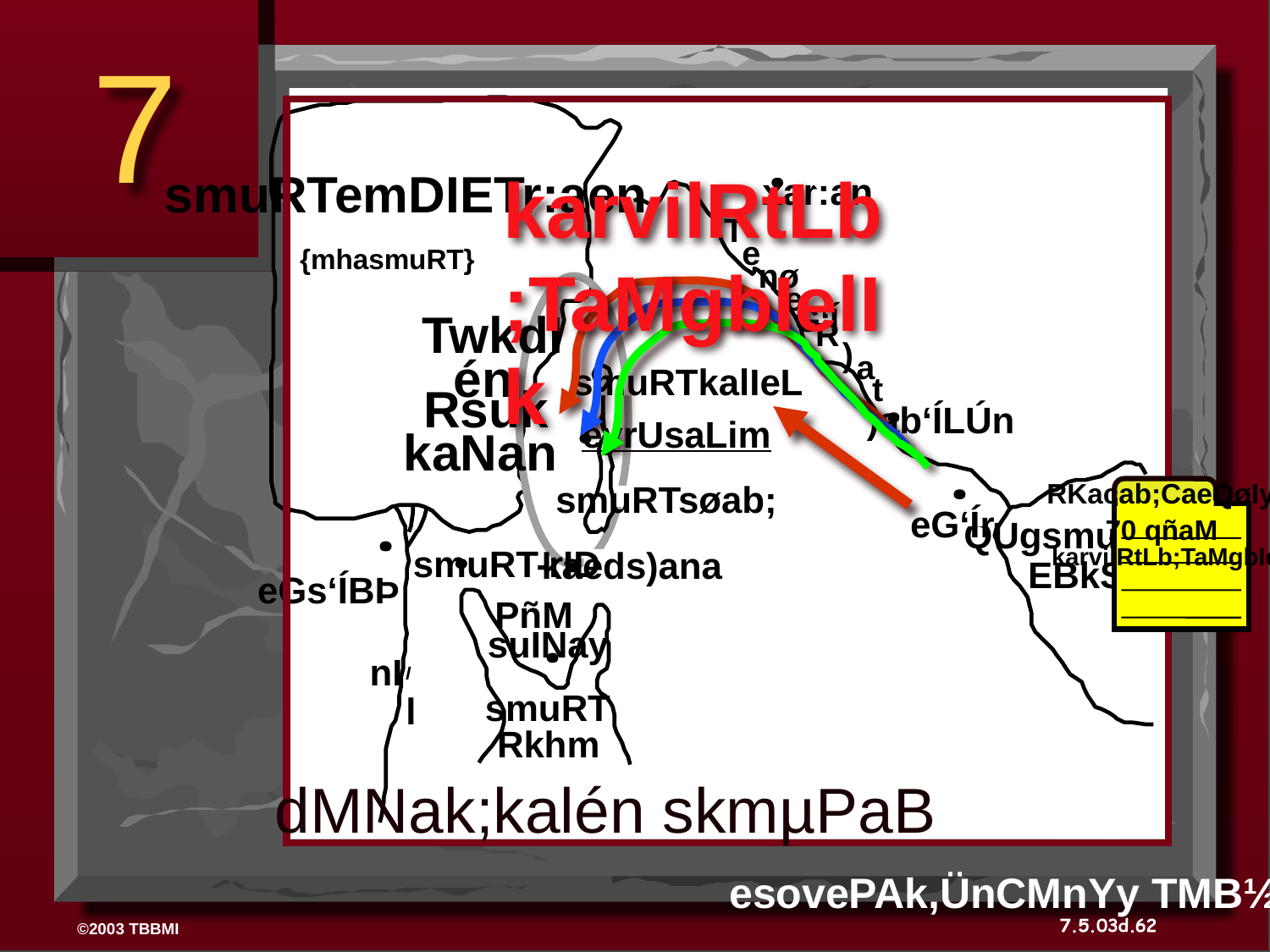

7

karvilRtLb;TaMgbIelIk
smuRTemDIETr:aen
xar:an

T
e
{mhasmuRT}
nø

e

G‘Í

TwkdI
R

)
én
a
smuRTkalIeL

t

Rsuk

)ab‘ÍLÚn

eyrUsaLim

kaNan

RKacab;CaeQøIy

70 qñaM
karvilRtLb;TaMgbIelIk

smuRTsøab;

eG‘Ír

QUgsmuRT
smuRT-rID
kaeds)ana

EBkS

eGs‘ÍBÞ

PñM
suINay
nI

l
smuRT
l
Rkhm
dMNak;kalén skmµPaB
esovePAk,ÜnCMnYy TMB½r> 37-38

62